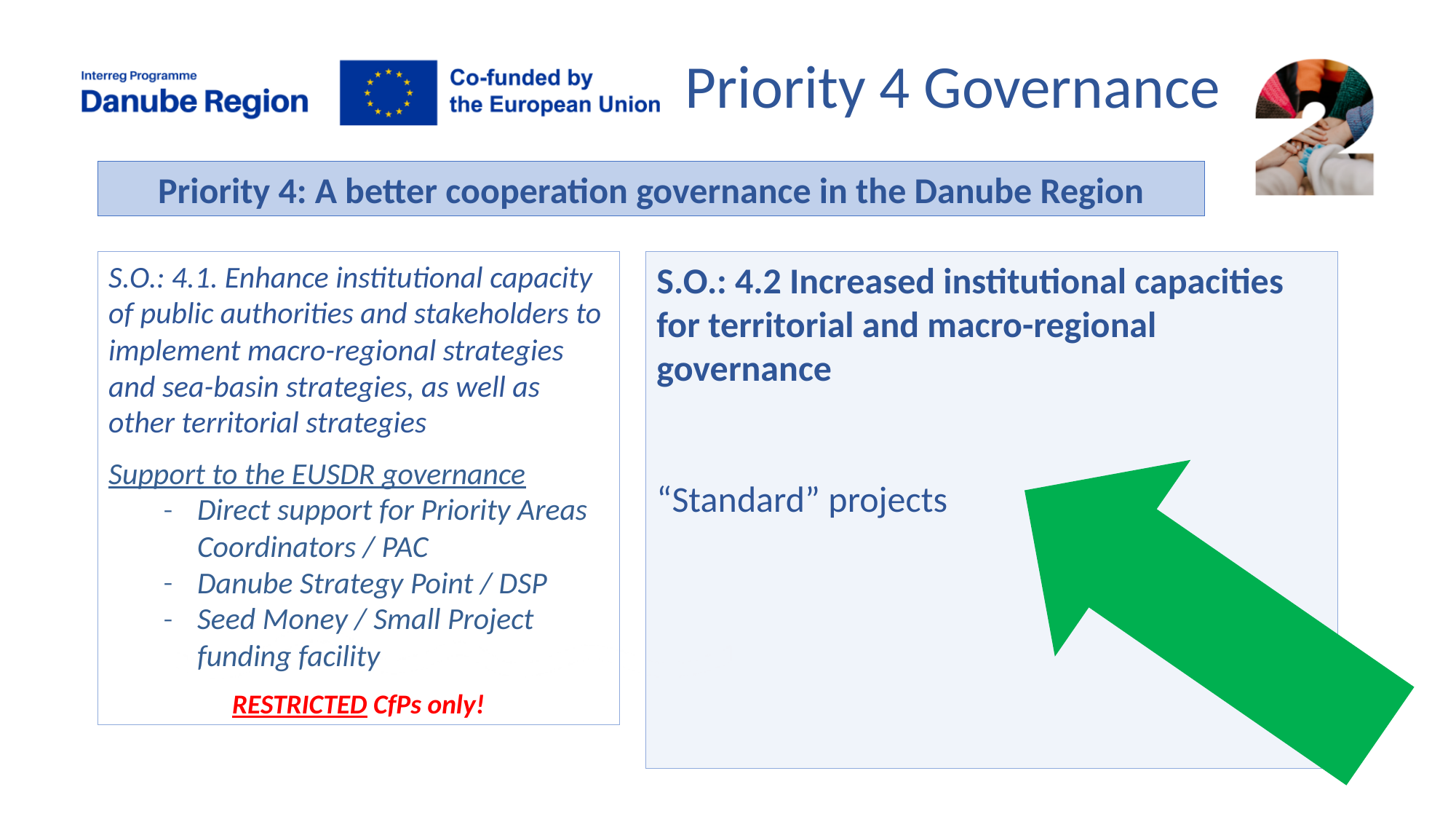

Priority 4 Governance
Priority 4: A better cooperation governance in the Danube Region
S.O.: 4.1. Enhance institutional capacity of public authorities and stakeholders to implement macro-regional strategies and sea-basin strategies, as well as other territorial strategies

Support to the EUSDR governance
Direct support for Priority Areas Coordinators / PAC
Danube Strategy Point / DSP
Seed Money / Small Project funding facility

RESTRICTED CfPs only!
S.O.: 4.2 Increased institutional capacities for territorial and macro-regional governance

“Standard” projects